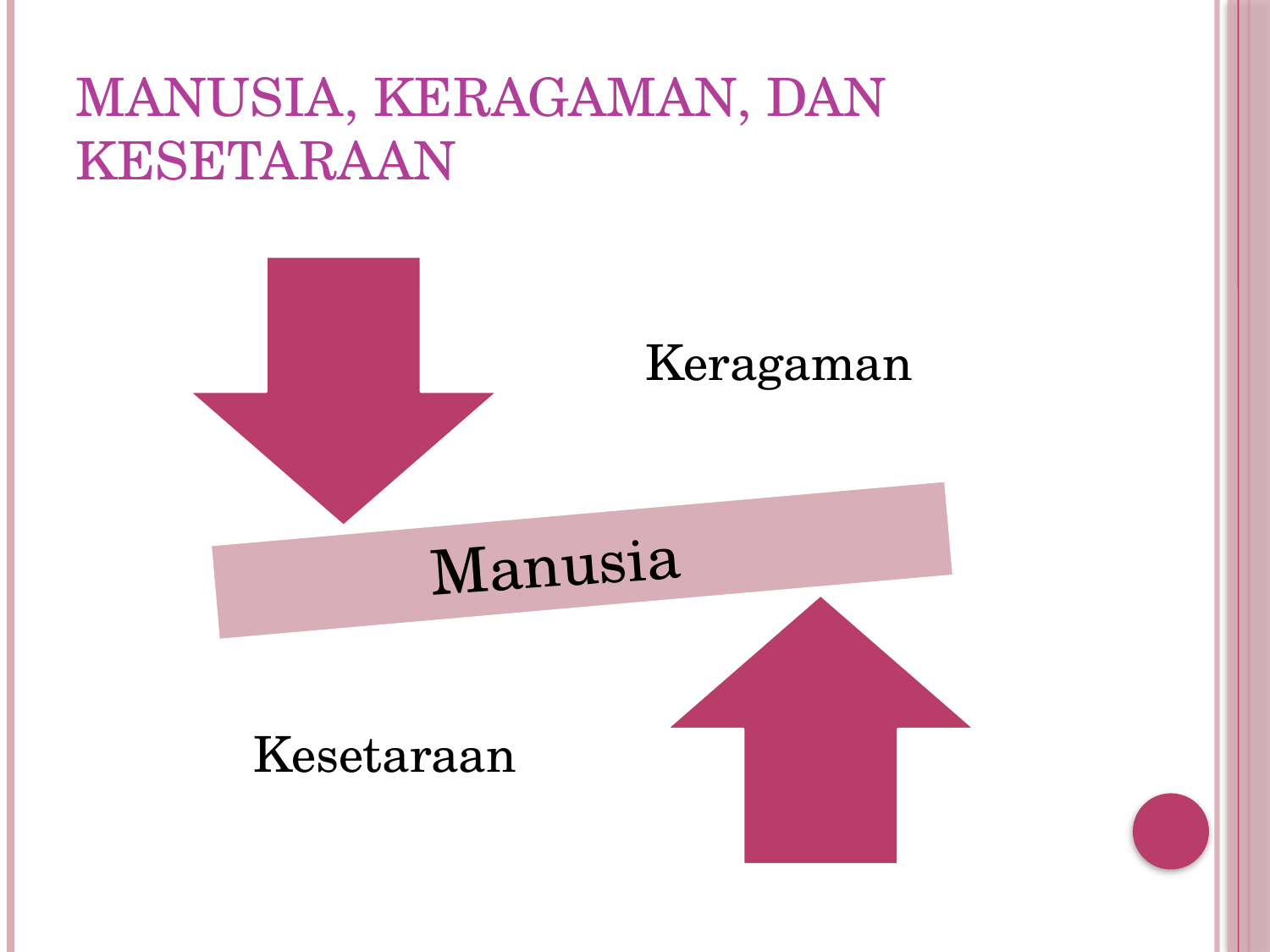

# Manusia, Keragaman, dan Kesetaraan
Keragaman
Kesetaraan
Manusia